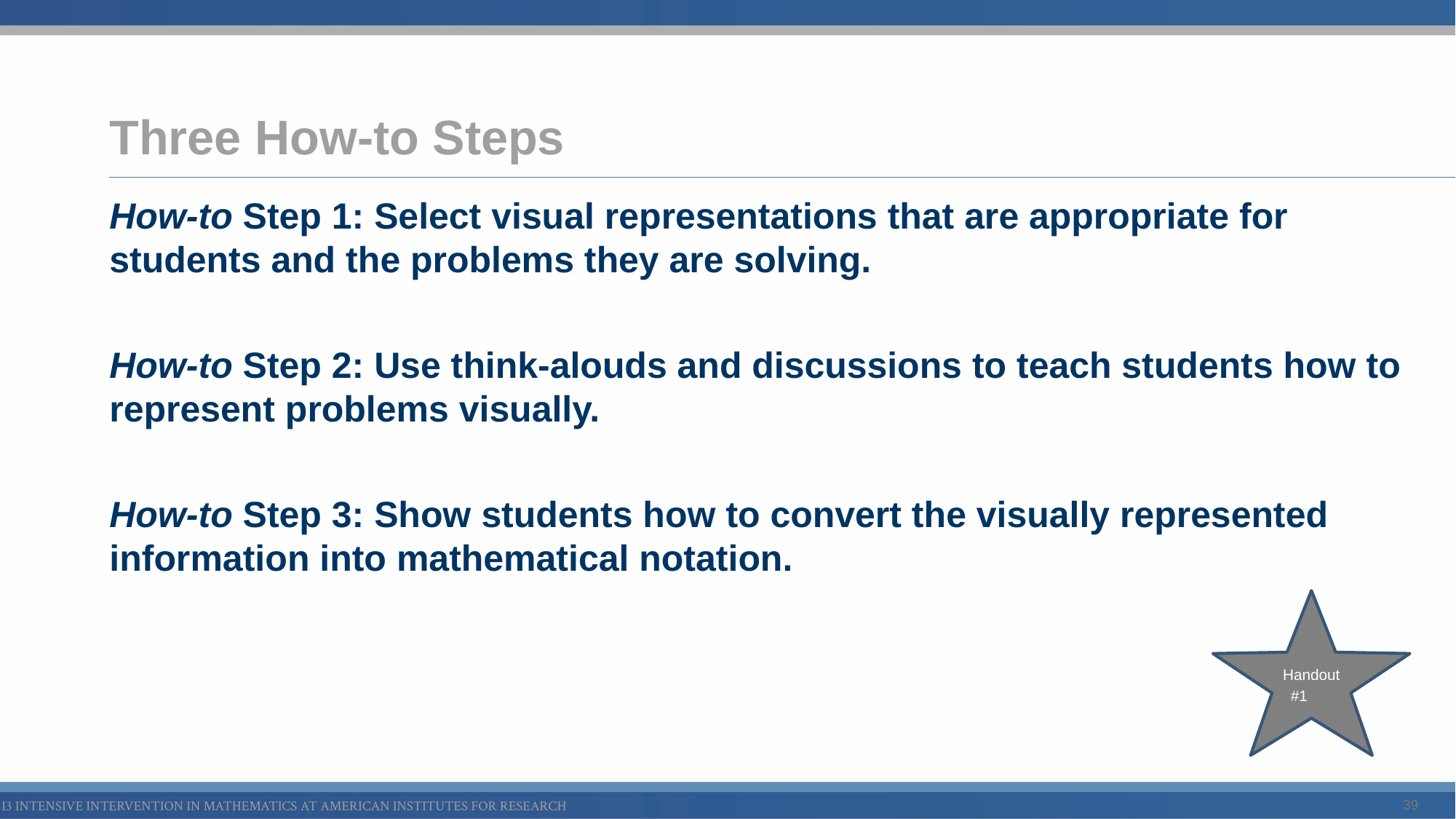

# Three How-to Steps
How-to Step 1: Select visual representations that are appropriate for students and the problems they are solving.

How-to Step 2: Use think-alouds and discussions to teach students how to represent problems visually.

How-to Step 3: Show students how to convert the visually represented information into mathematical notation.

Handout #1
39